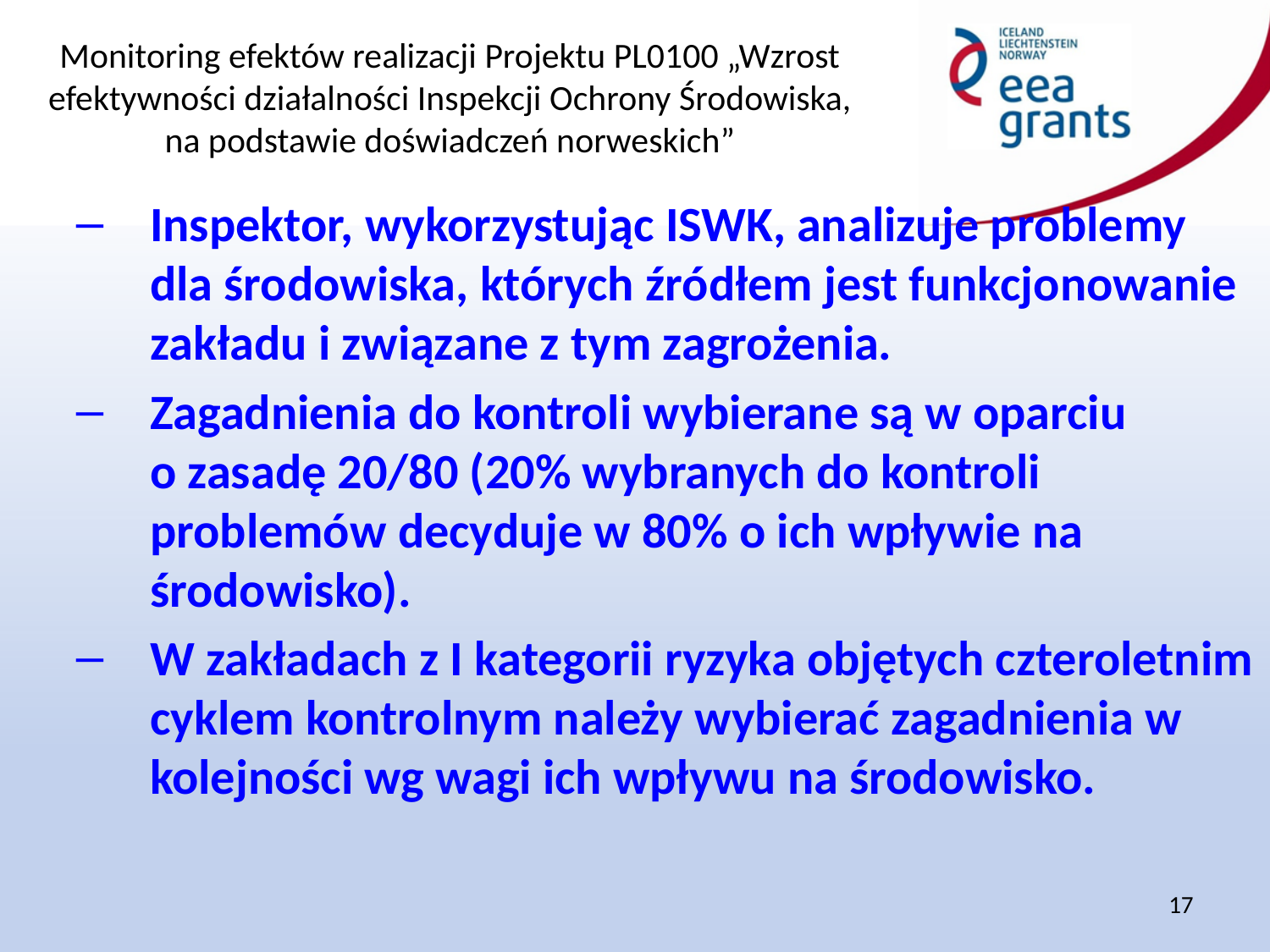

Inspektor, wykorzystując ISWK, analizuje problemy dla środowiska, których źródłem jest funkcjonowanie zakładu i związane z tym zagrożenia.
Zagadnienia do kontroli wybierane są w oparciu
o zasadę 20/80 (20% wybranych do kontroli problemów decyduje w 80% o ich wpływie na środowisko).
W zakładach z I kategorii ryzyka objętych czteroletnim cyklem kontrolnym należy wybierać zagadnienia w kolejności wg wagi ich wpływu na środowisko.
17